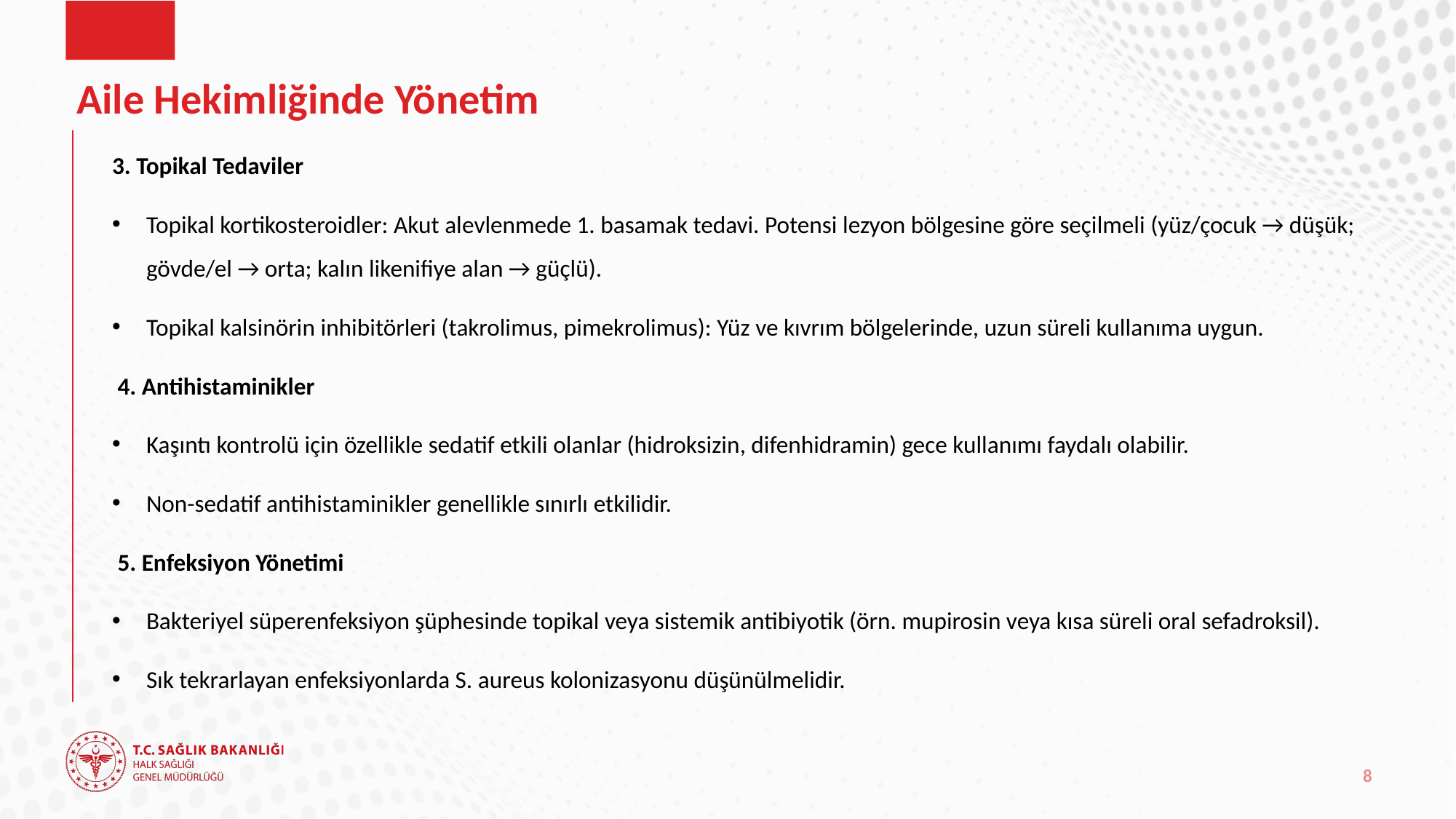

# Aile Hekimliğinde Yönetim
3. Topikal Tedaviler
Topikal kortikosteroidler: Akut alevlenmede 1. basamak tedavi. Potensi lezyon bölgesine göre seçilmeli (yüz/çocuk → düşük; gövde/el → orta; kalın likenifiye alan → güçlü).
Topikal kalsinörin inhibitörleri (takrolimus, pimekrolimus): Yüz ve kıvrım bölgelerinde, uzun süreli kullanıma uygun.
 4. Antihistaminikler
Kaşıntı kontrolü için özellikle sedatif etkili olanlar (hidroksizin, difenhidramin) gece kullanımı faydalı olabilir.
Non-sedatif antihistaminikler genellikle sınırlı etkilidir.
 5. Enfeksiyon Yönetimi
Bakteriyel süperenfeksiyon şüphesinde topikal veya sistemik antibiyotik (örn. mupirosin veya kısa süreli oral sefadroksil).
Sık tekrarlayan enfeksiyonlarda S. aureus kolonizasyonu düşünülmelidir.
8